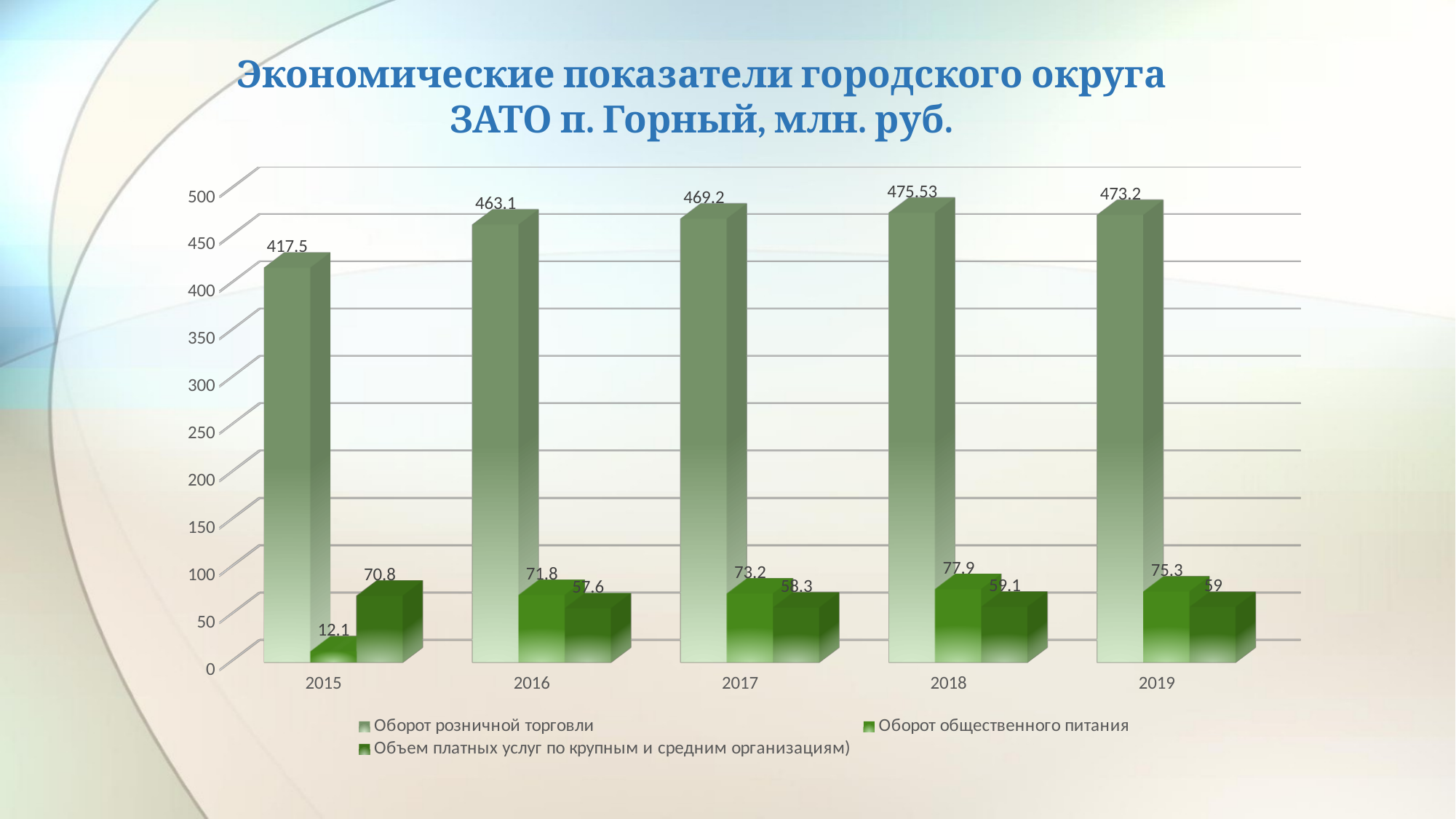

# Экономические показатели городского округа ЗАТО п. Горный, млн. руб.

[unsupported chart]